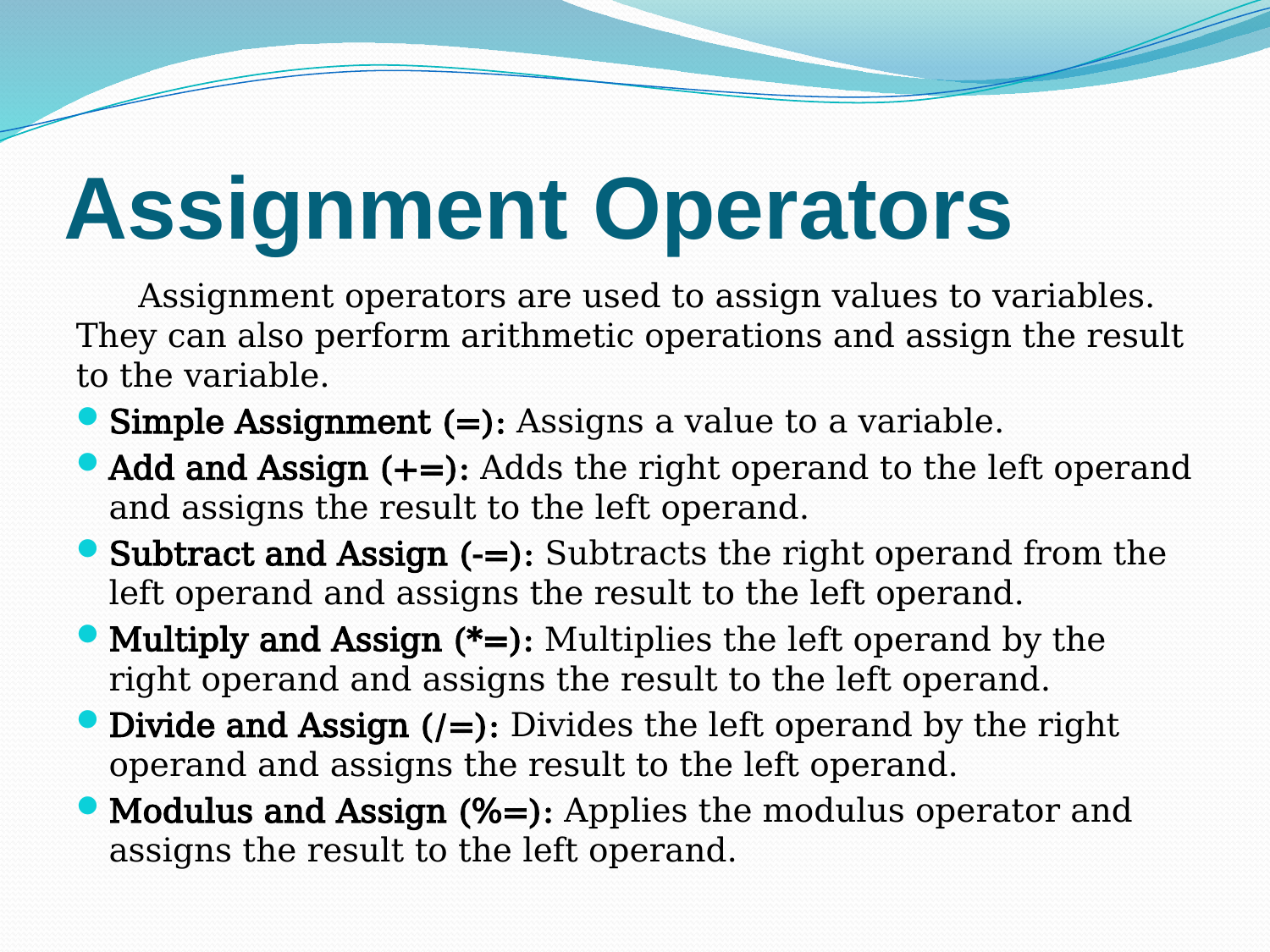

# Assignment Operators
      Assignment operators are used to assign values to variables. They can also perform arithmetic operations and assign the result to the variable.
Simple Assignment (=): Assigns a value to a variable.
Add and Assign (+=): Adds the right operand to the left operand and assigns the result to the left operand.
Subtract and Assign (-=): Subtracts the right operand from the left operand and assigns the result to the left operand.
Multiply and Assign (*=): Multiplies the left operand by the right operand and assigns the result to the left operand.
Divide and Assign (/=): Divides the left operand by the right operand and assigns the result to the left operand.
Modulus and Assign (%=): Applies the modulus operator and assigns the result to the left operand.